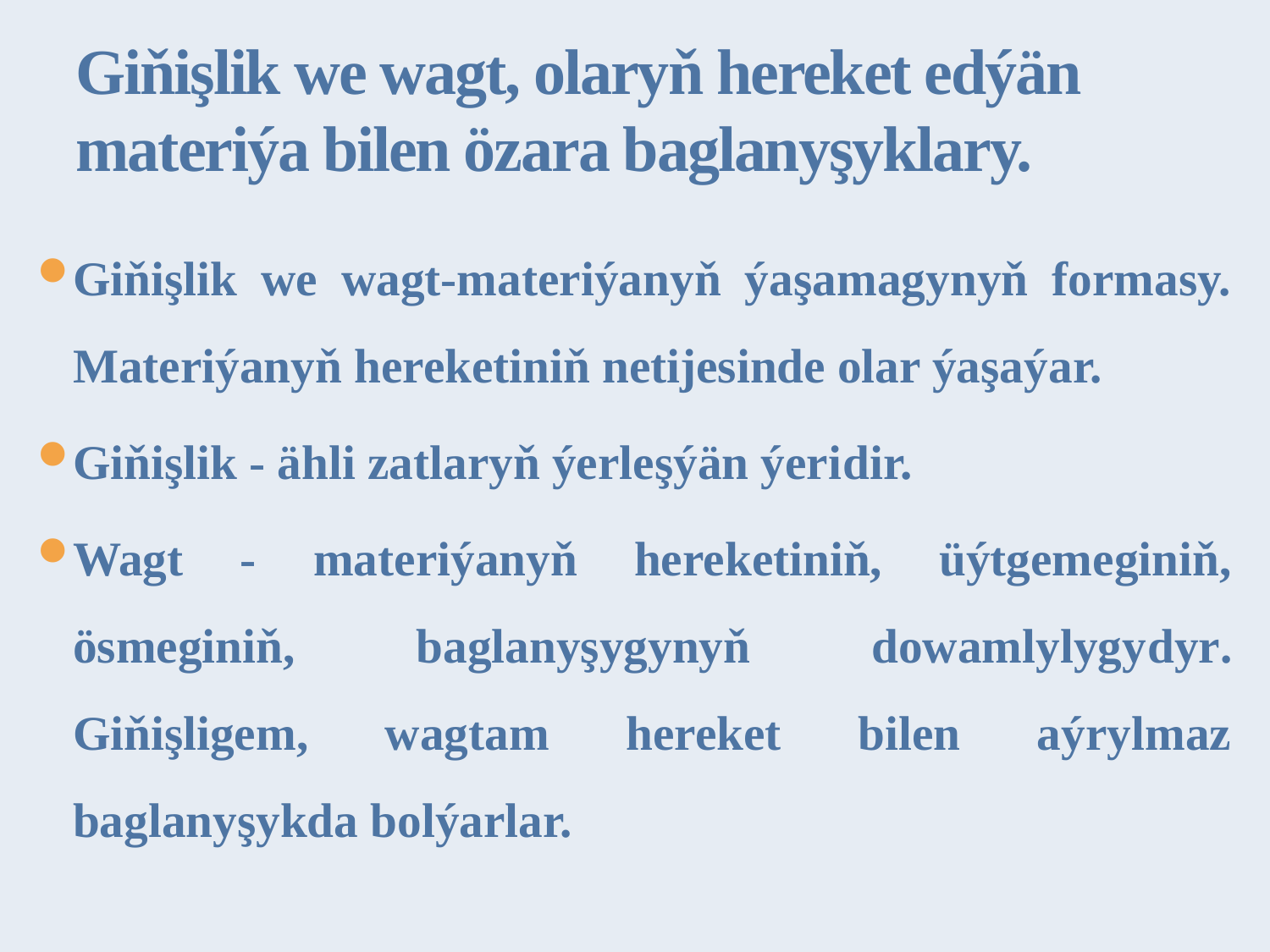

# Giňişlik we wagt, olaryň hereket edýän materiýa bilen özara baglanyşyklary.
Giňişlik we wagt-materiýanyň ýaşamagynyň formasy. Materiýanyň hereketiniň netijesinde olar ýaşaýar.
Giňişlik - ähli zatlaryň ýerleşýän ýeridir.
Wagt - materiýanyň hereketiniň, üýtgemeginiň, ösmeginiň, baglanyşygynyň dowamlylygydyr. Giňişligem, wagtam hereket bilen aýrylmaz baglanyşykda bolýarlar.